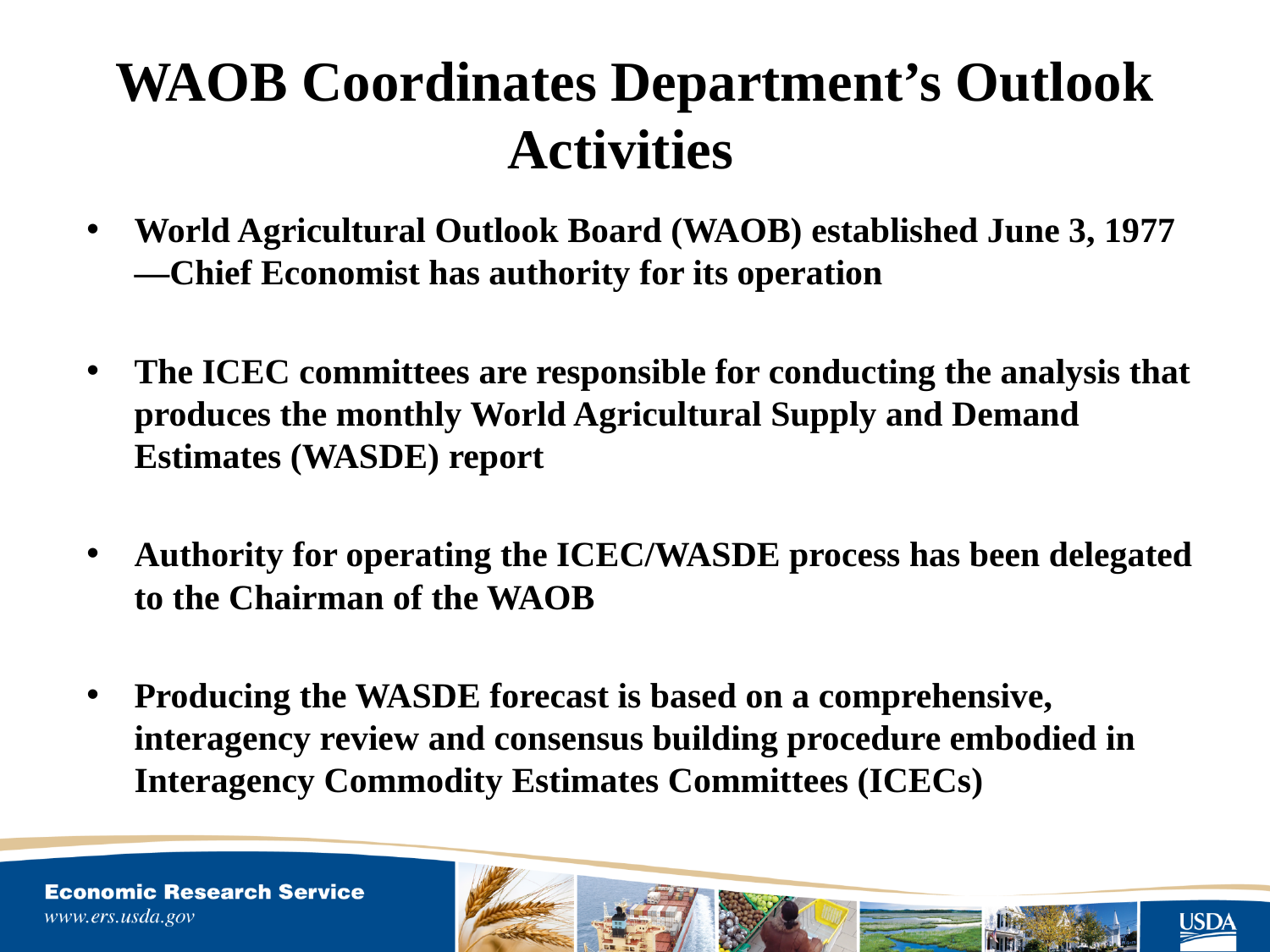

# WAOB Coordinates Department’s Outlook Activities
World Agricultural Outlook Board (WAOB) established June 3, 1977—Chief Economist has authority for its operation

The ICEC committees are responsible for conducting the analysis that produces the monthly World Agricultural Supply and Demand Estimates (WASDE) report

Authority for operating the ICEC/WASDE process has been delegated to the Chairman of the WAOB

Producing the WASDE forecast is based on a comprehensive, interagency review and consensus building procedure embodied in Interagency Commodity Estimates Committees (ICECs)

6